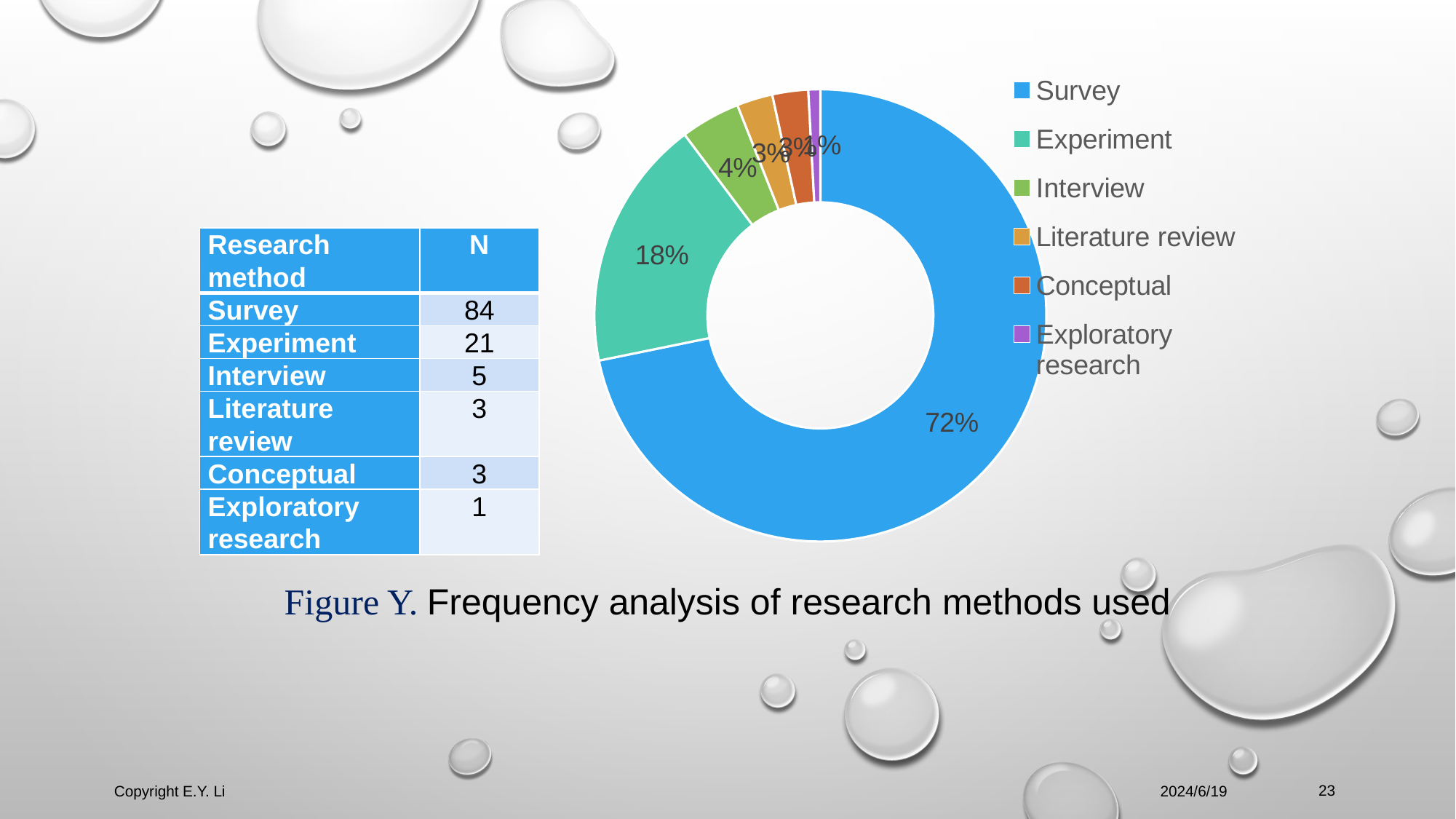

### Chart

| Category | Total |
|---|---|
| Survey | 84.0 |
| Experiment | 21.0 |
| Interview | 5.0 |
| Literature review | 3.0 |
| Conceptual | 3.0 |
| Exploratory research | 1.0 |
| Research method | N |
| --- | --- |
| Survey | 84 |
| Experiment | 21 |
| Interview | 5 |
| Literature review | 3 |
| Conceptual | 3 |
| Exploratory research | 1 |
Figure Y. Frequency analysis of research methods used
23
Copyright E.Y. Li
2024/6/19